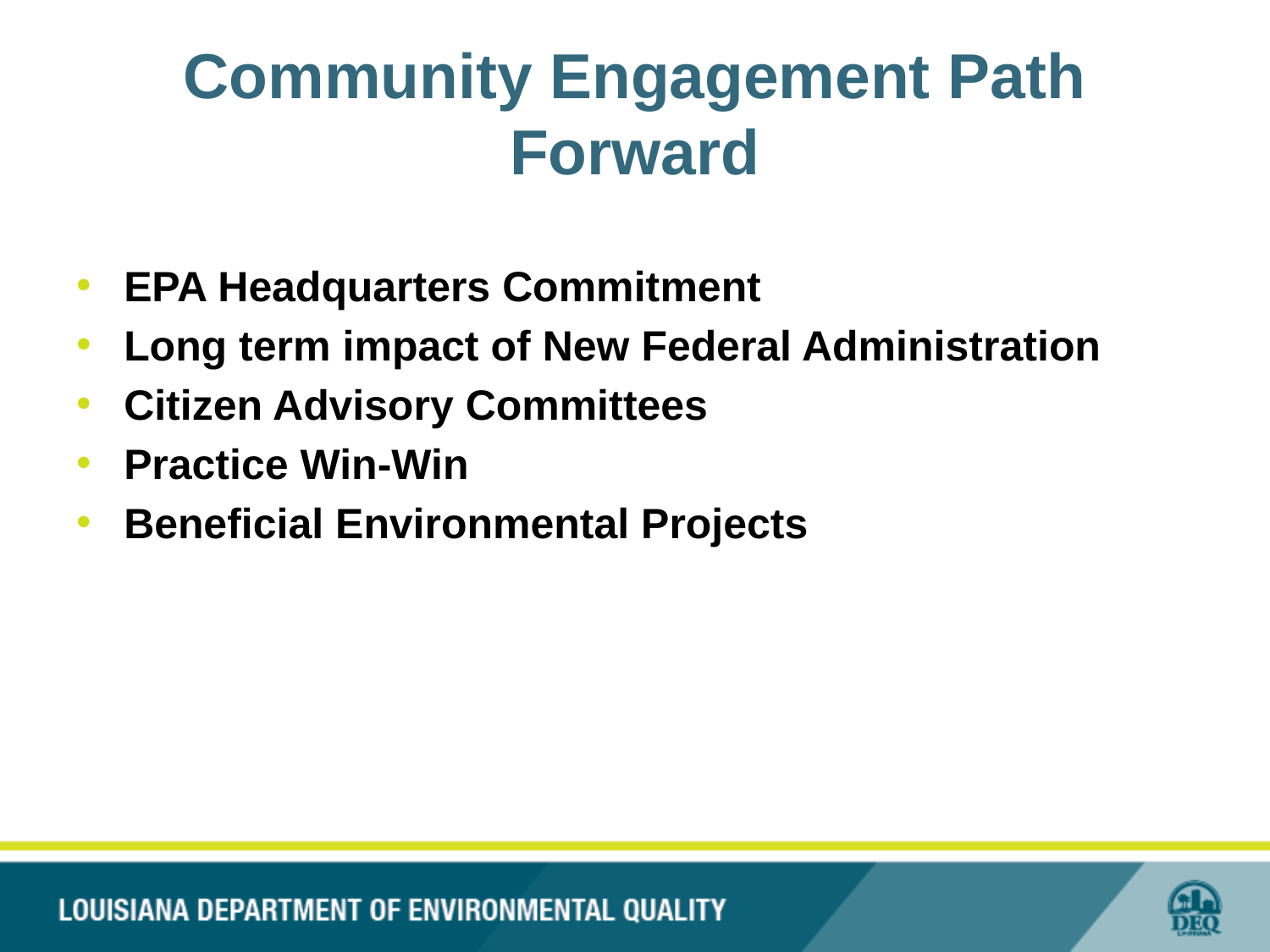

# Community Engagement Path Forward

EPA Headquarters Commitment
Long term impact of New Federal Administration
Citizen Advisory Committees
Practice Win-Win
Beneficial Environmental Projects